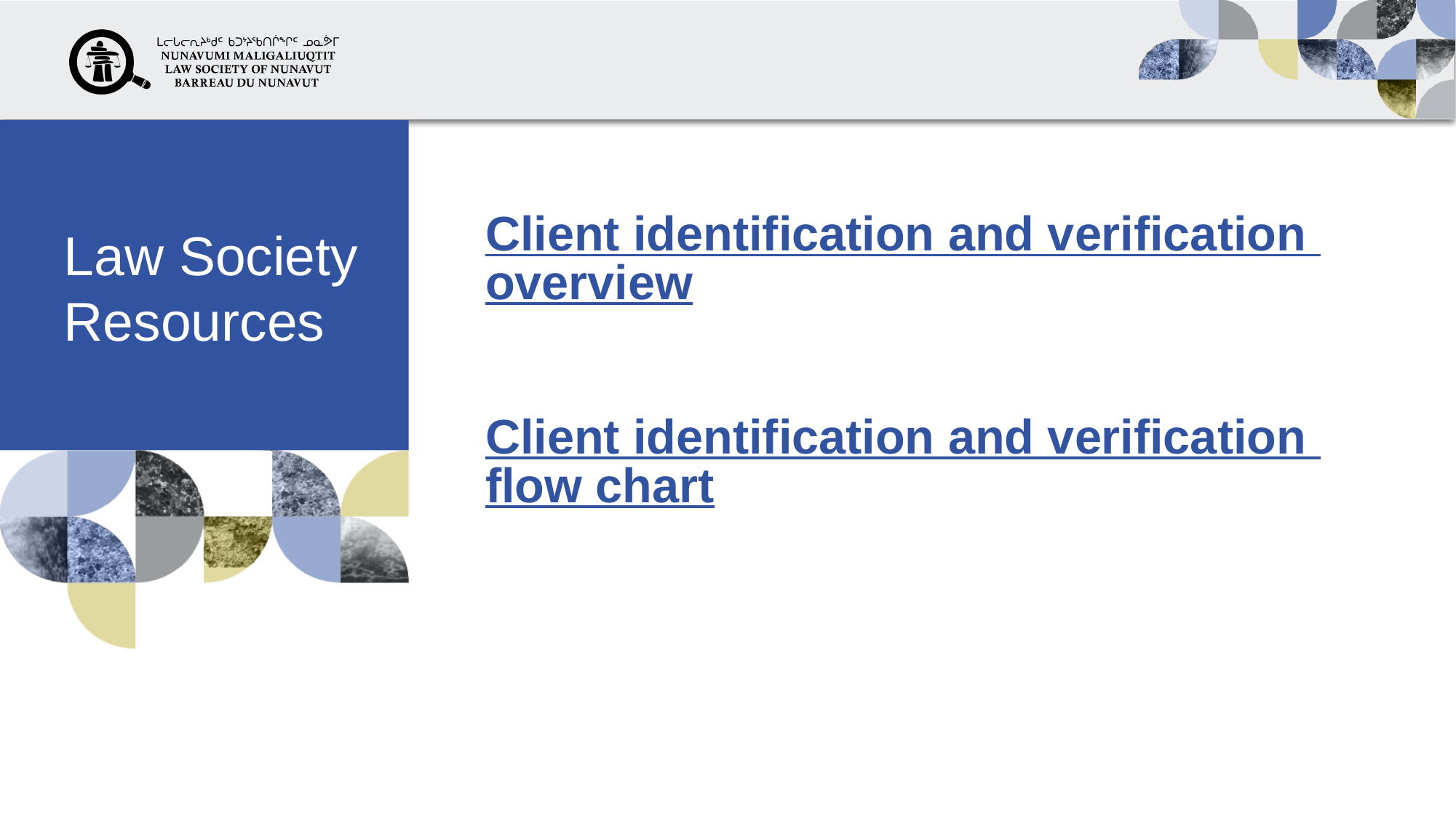

# Law Society Resources
Client identification and verification overview

Client identification and verification flow chart